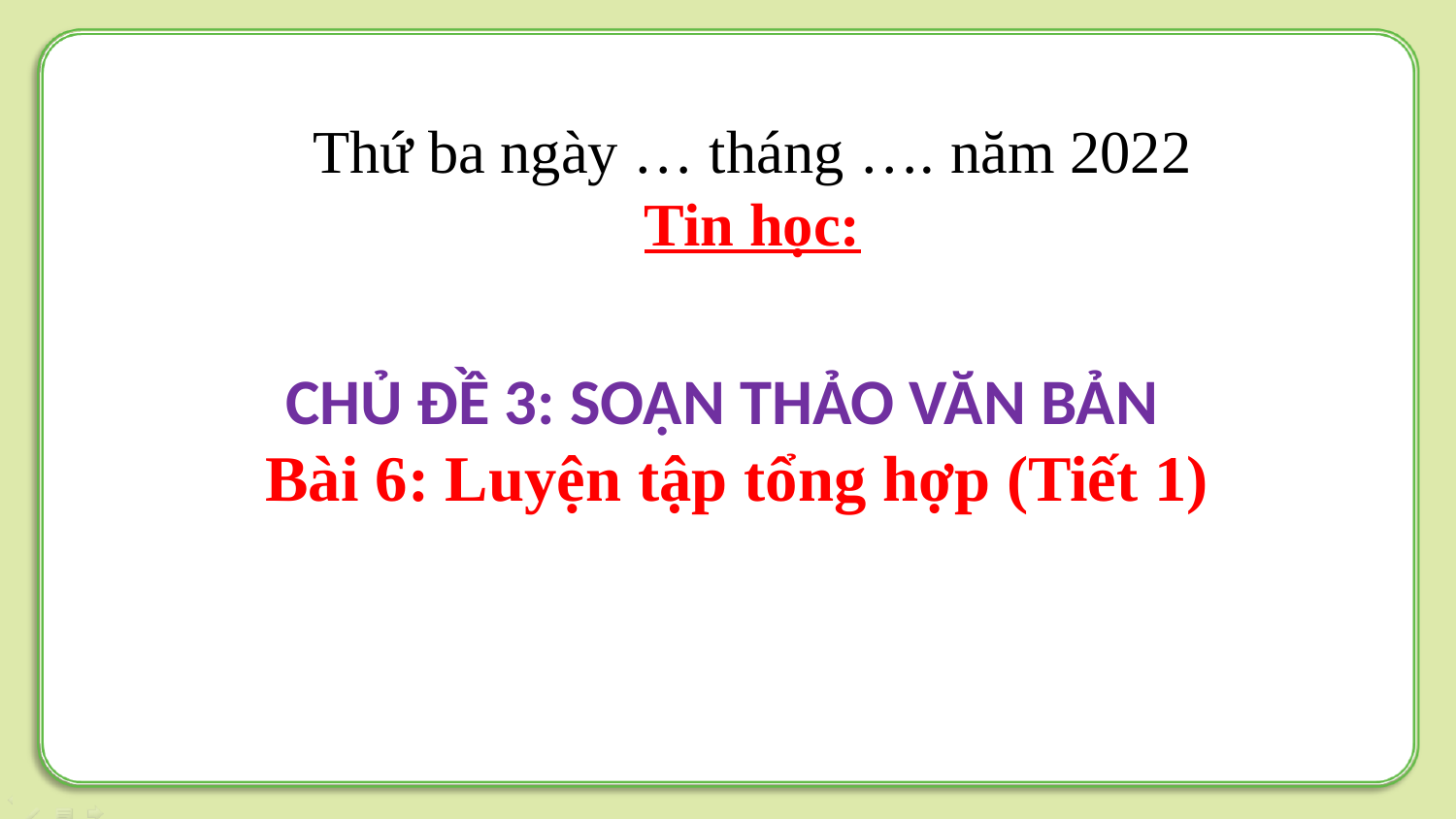

# Thứ ba ngày … tháng …. năm 2022 Tin học:
CHỦ ĐỀ 3: SOẠN THẢO VĂN BẢN
 Bài 6: Luyện tập tổng hợp (Tiết 1)